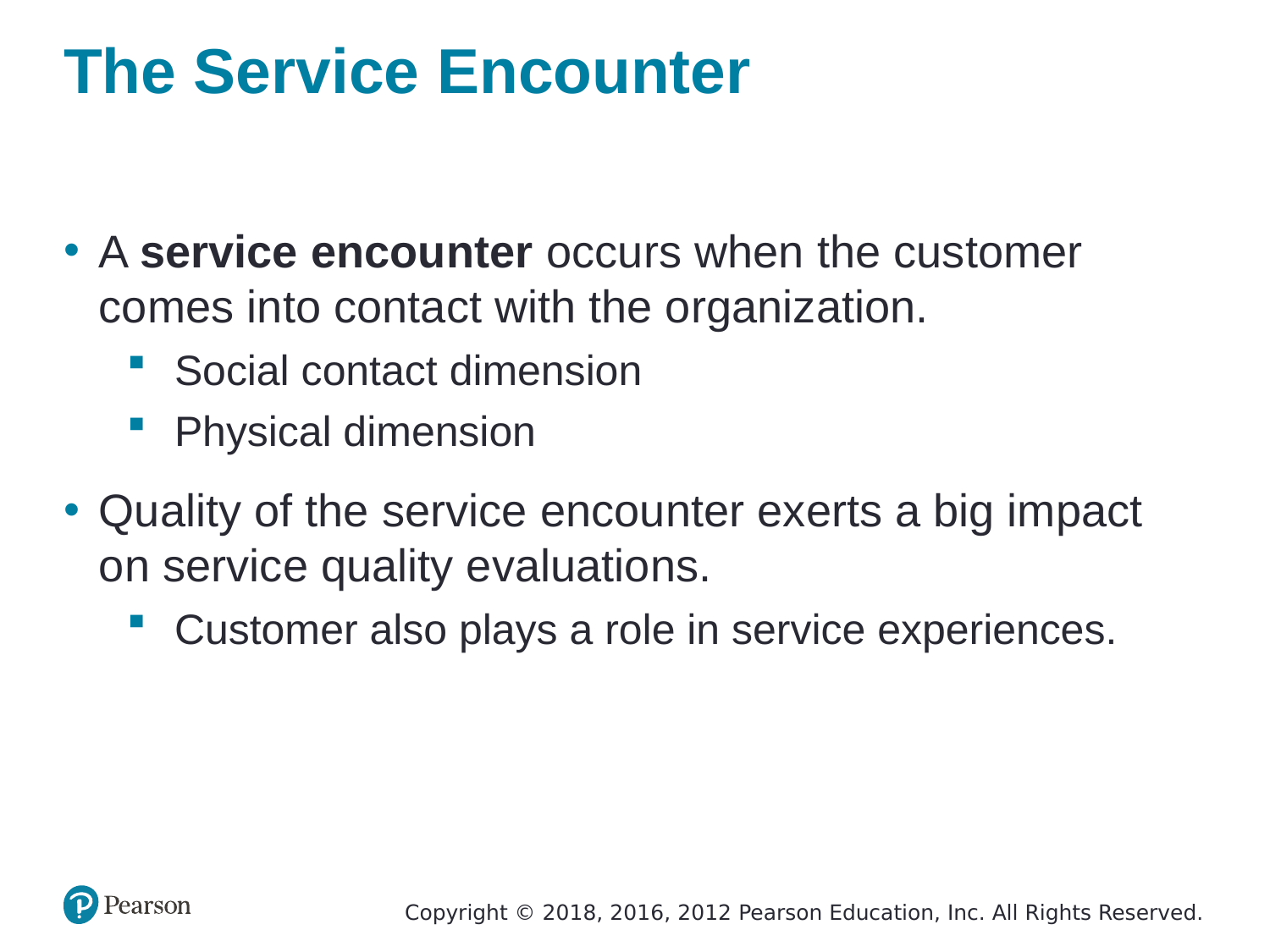

# The Service Encounter
A service encounter occurs when the customer comes into contact with the organization.
Social contact dimension
Physical dimension
Quality of the service encounter exerts a big impact on service quality evaluations.
Customer also plays a role in service experiences.